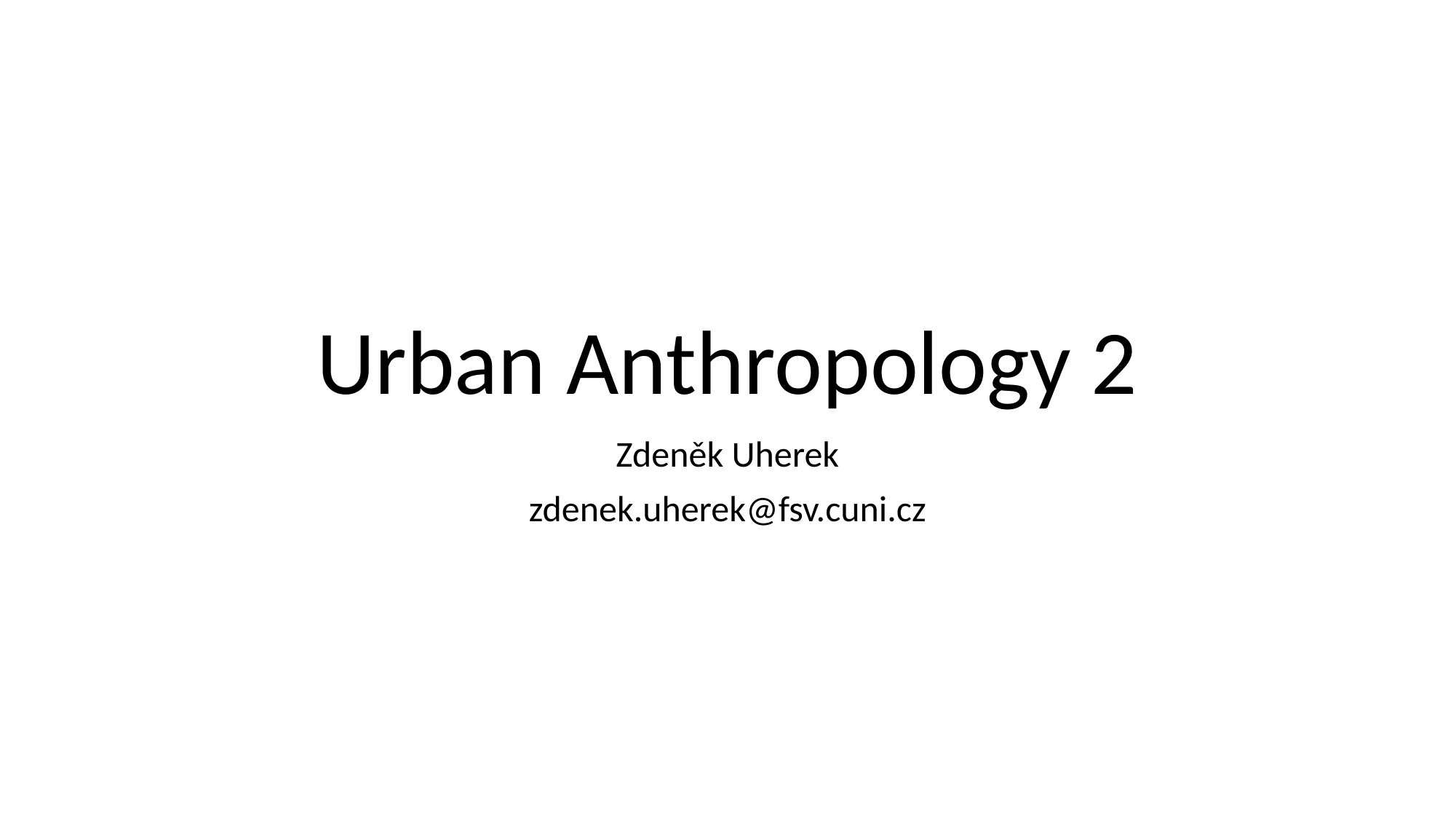

# Urban Anthropology 2
Zdeněk Uherek
zdenek.uherek@fsv.cuni.cz